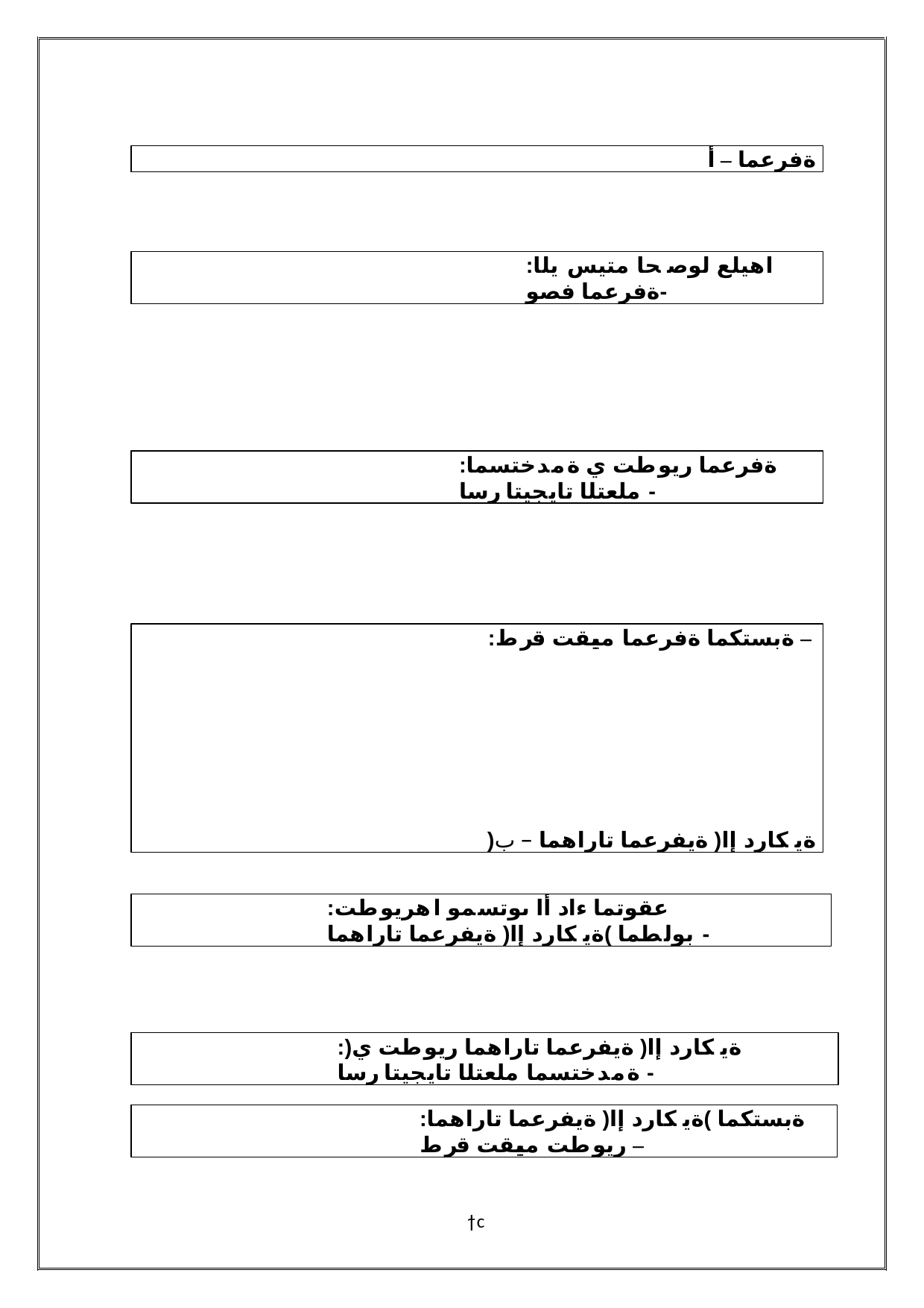

ةفرعما – أ
:اهيلع لوصحا متيس يلا ةفرعما فصو-
:ةفرعما ريوطت ي ةمدختسما ملعتلا تايجيتارسا -
:ةبستكما ةفرعما مييقت قرط –

)ةيكاردإا( ةيفرعما تاراهما – ب
:عقوتما ءادأا ىوتسمو اهريوطت بولطما )ةيكاردإا( ةيفرعما تاراهما -
:)ةيكاردإا( ةيفرعما تاراهما ريوطت ي ةمدختسما ملعتلا تايجيتارسا -
:ةبستكما )ةيكاردإا( ةيفرعما تاراهما ريوطت مييقت قرط –
ϯϲ